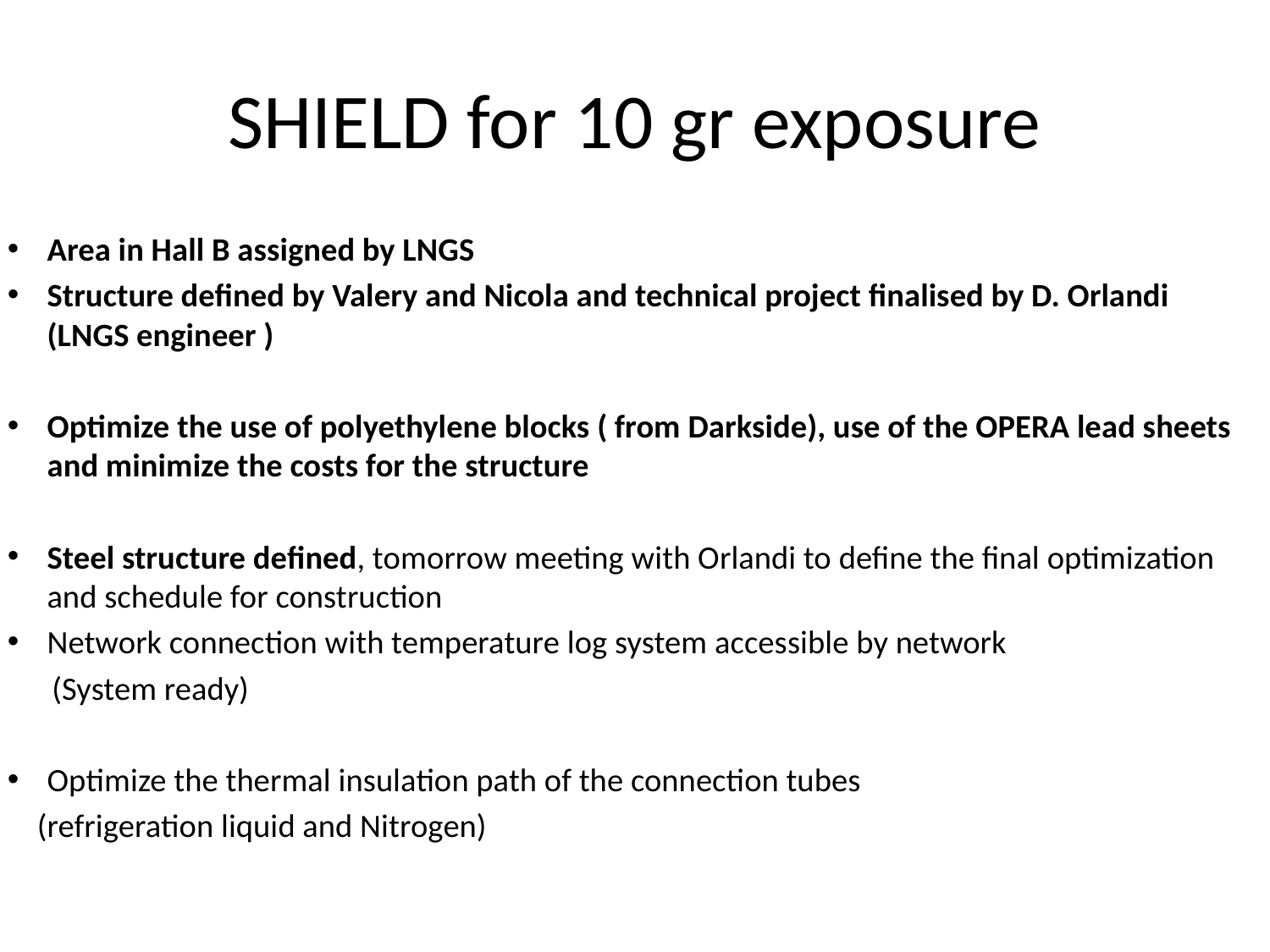

# SHIELD for 10 gr exposure
Area in Hall B assigned by LNGS
Structure defined by Valery and Nicola and technical project finalised by D. Orlandi (LNGS engineer )

Optimize the use of polyethylene blocks ( from Darkside), use of the OPERA lead sheets and minimize the costs for the structure

Steel structure defined, tomorrow meeting with Orlandi to define the final optimization and schedule for construction
Network connection with temperature log system accessible by network
      (System ready)

Optimize the thermal insulation path of the connection tubes
    (refrigeration liquid and Nitrogen)